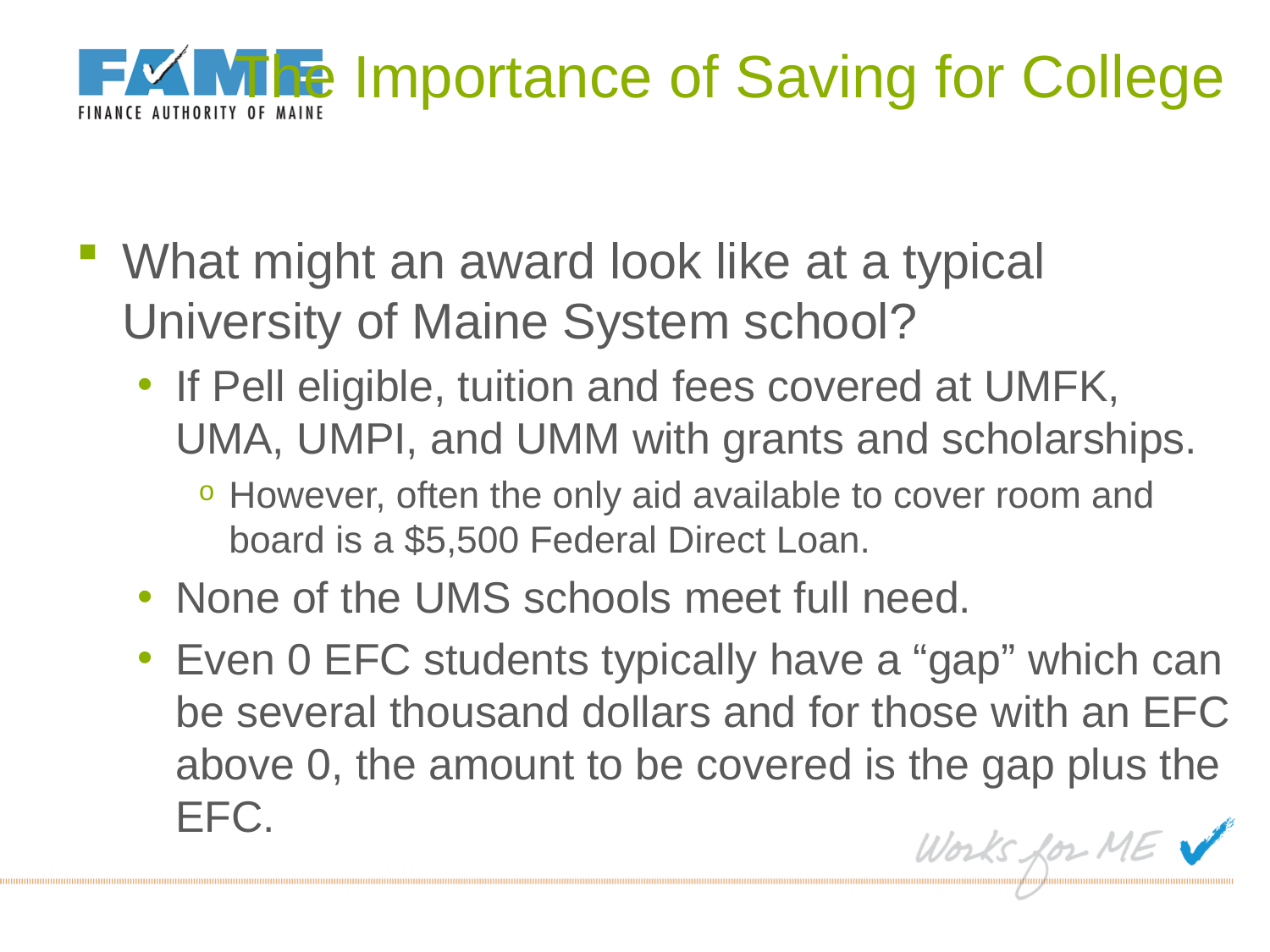

# The Importance of Saving for College
What might an award look like at a typical University of Maine System school?
If Pell eligible, tuition and fees covered at UMFK, UMA, UMPI, and UMM with grants and scholarships.
However, often the only aid available to cover room and board is a $5,500 Federal Direct Loan.
None of the UMS schools meet full need.
Even 0 EFC students typically have a “gap” which can be several thousand dollars and for those with an EFC above 0, the amount to be covered is the gap plus the EFC.